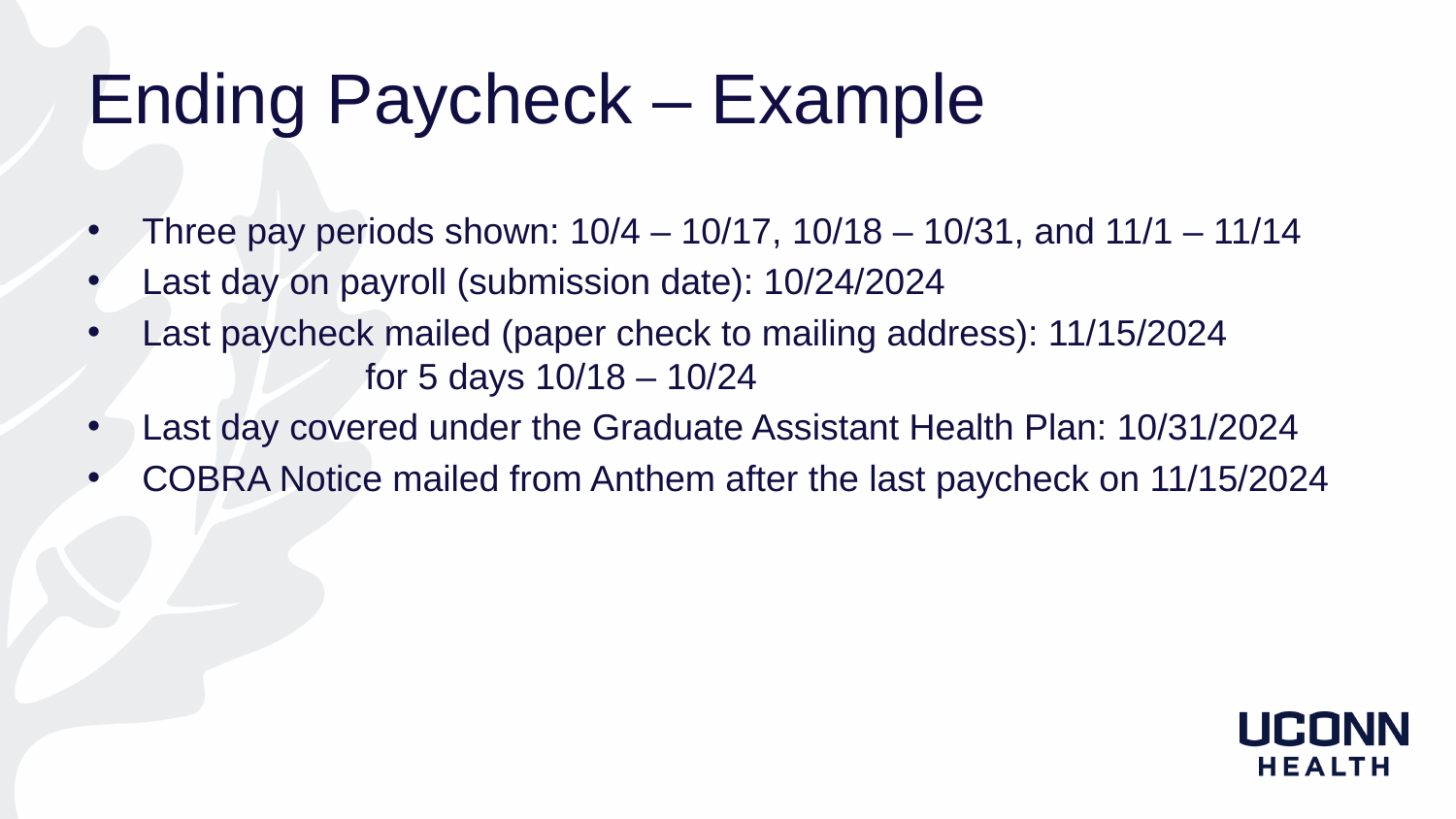

# Ending Paycheck – Example
Three pay periods shown: 10/4 – 10/17, 10/18 – 10/31, and 11/1 – 11/14
Last day on payroll (submission date): 10/24/2024
Last paycheck mailed (paper check to mailing address): 11/15/2024                                    for 5 days 10/18 – 10/24
Last day covered under the Graduate Assistant Health Plan: 10/31/2024
COBRA Notice mailed from Anthem after the last paycheck on 11/15/2024